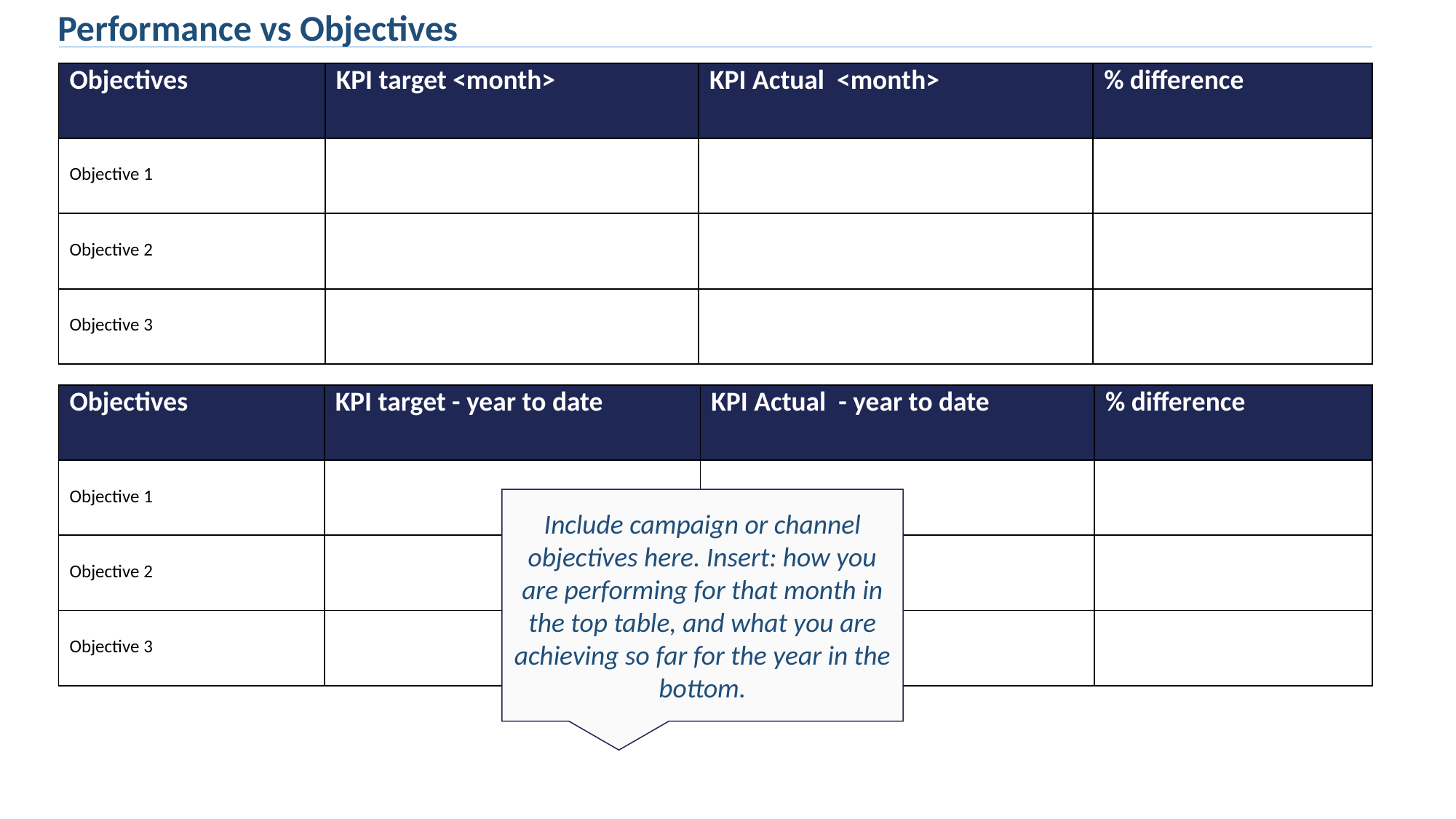

Performance vs Objectives
| Objectives | KPI target <month> | KPI Actual <month> | % difference |
| --- | --- | --- | --- |
| Objective 1 |  |  |  |
| Objective 2 |  |  |  |
| Objective 3 |  |  |  |
| Objectives | KPI target - year to date | KPI Actual - year to date | % difference |
| --- | --- | --- | --- |
| Objective 1 |  |  |  |
| Objective 2 |  |  |  |
| Objective 3 |  |  |  |
Include campaign or channel objectives here. Insert: how you are performing for that month in the top table, and what you are achieving so far for the year in the bottom.